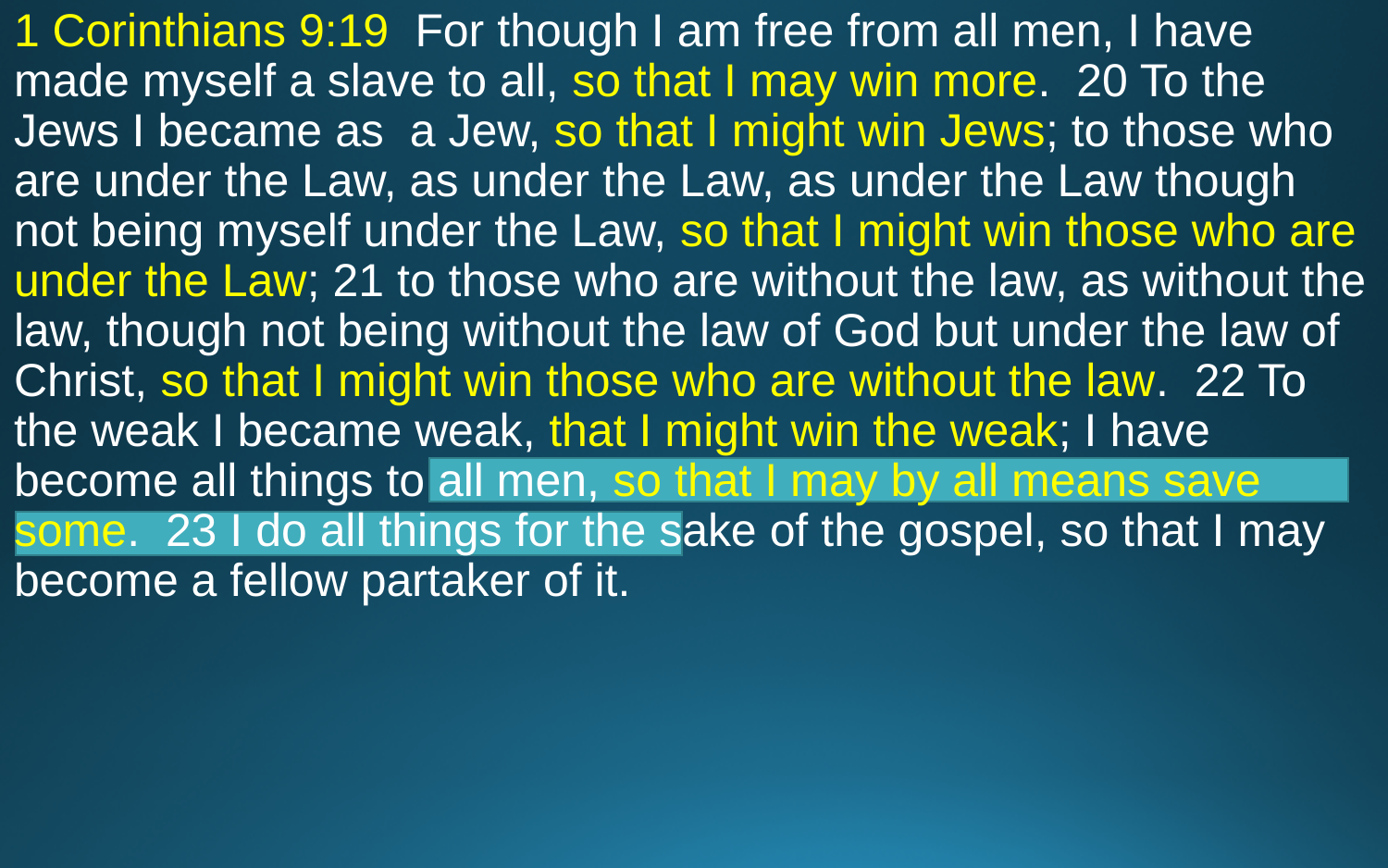

1 Corinthians 9:19  For though I am free from all men, I have made myself a slave to all, so that I may win more.  20 To the Jews I became as  a Jew, so that I might win Jews; to those who are under the Law, as under the Law, as under the Law though not being myself under the Law, so that I might win those who are under the Law; 21 to those who are without the law, as without the law, though not being without the law of God but under the law of Christ, so that I might win those who are without the law.  22 To the weak I became weak, that I might win the weak; I have become all things to all men, so that I may by all means save some.  23 I do all things for the sake of the gospel, so that I may become a fellow partaker of it.